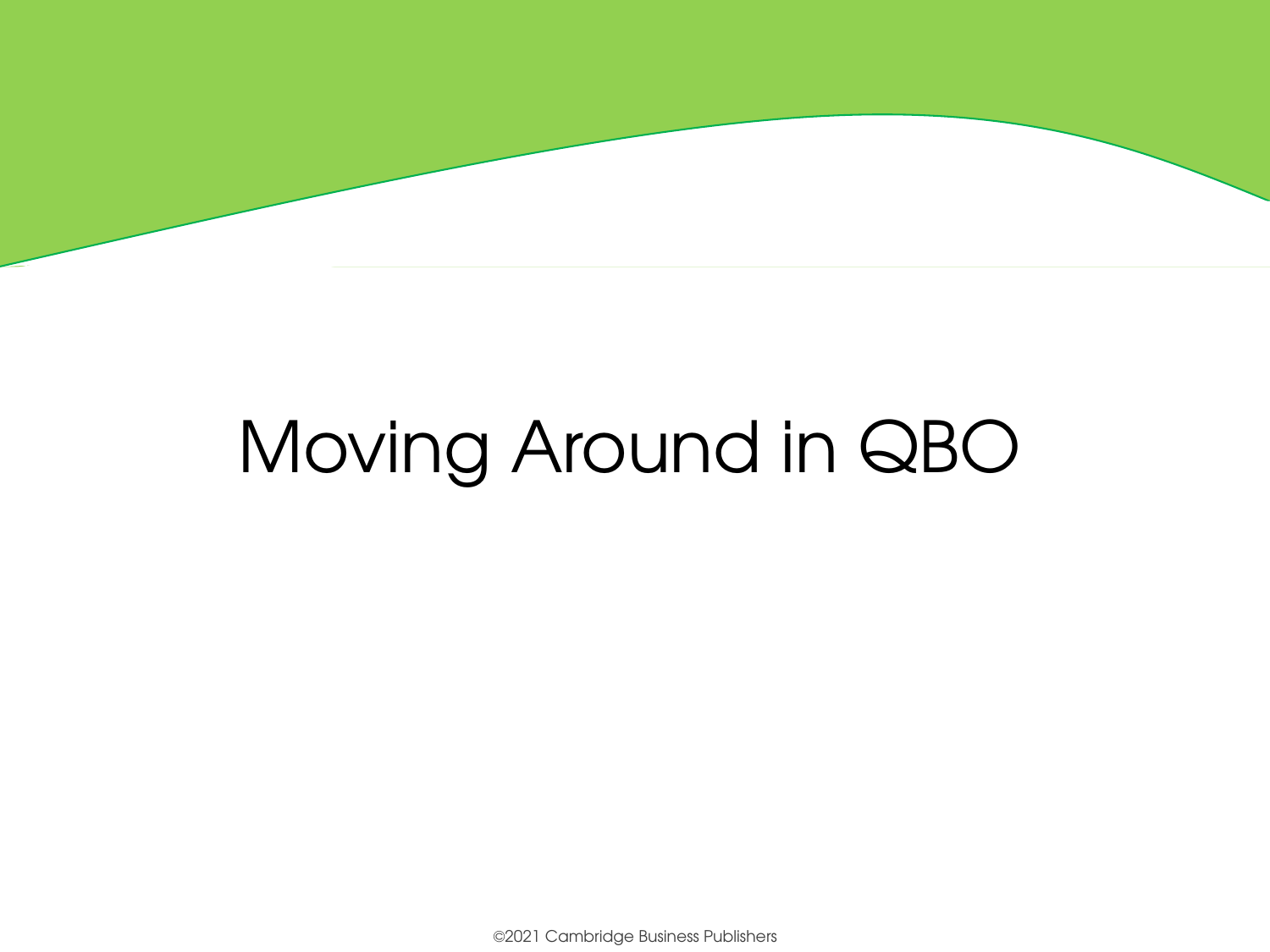

# Moving Around in QBO
©2021 Cambridge Business Publishers